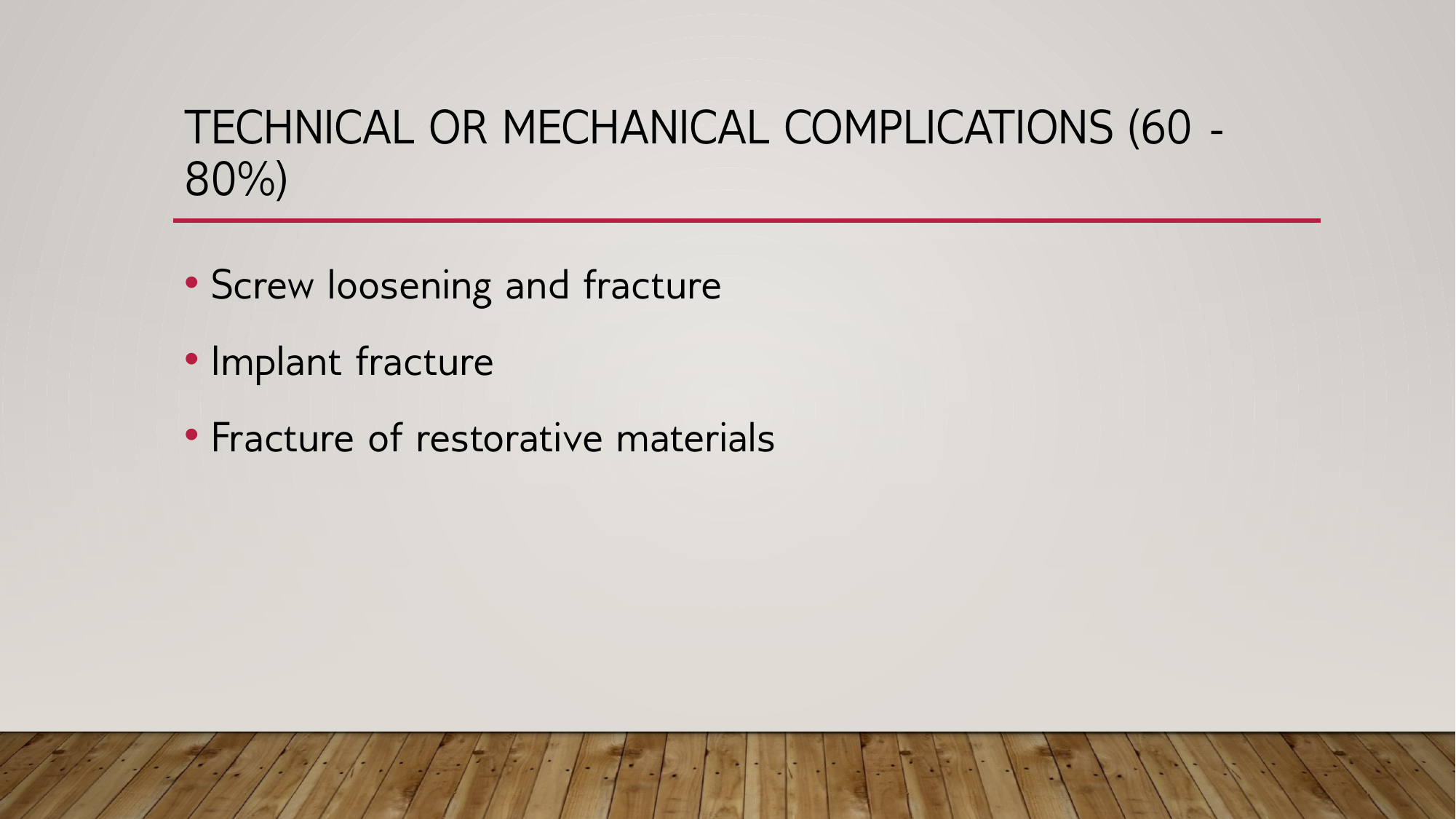

# Technical or Mechanical complications (60 -80%)
Screw loosening and fracture
Implant fracture
Fracture of restorative materials